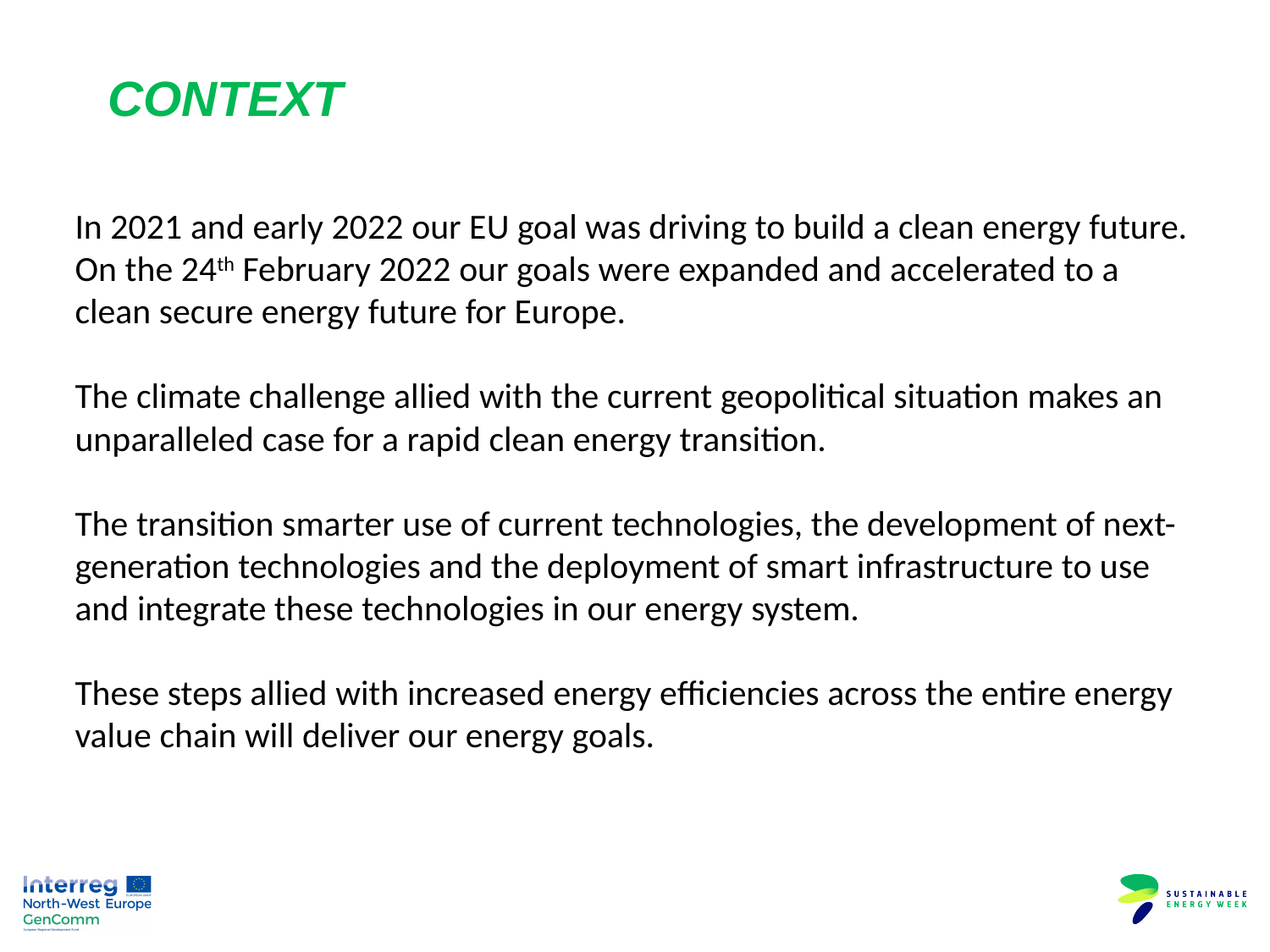

CONTEXT
In 2021 and early 2022 our EU goal was driving to build a clean energy future.
On the 24th February 2022 our goals were expanded and accelerated to a clean secure energy future for Europe.

The climate challenge allied with the current geopolitical situation makes an unparalleled case for a rapid clean energy transition.

The transition smarter use of current technologies, the development of next-generation technologies and the deployment of smart infrastructure to use and integrate these technologies in our energy system.

These steps allied with increased energy efficiencies across the entire energy value chain will deliver our energy goals.